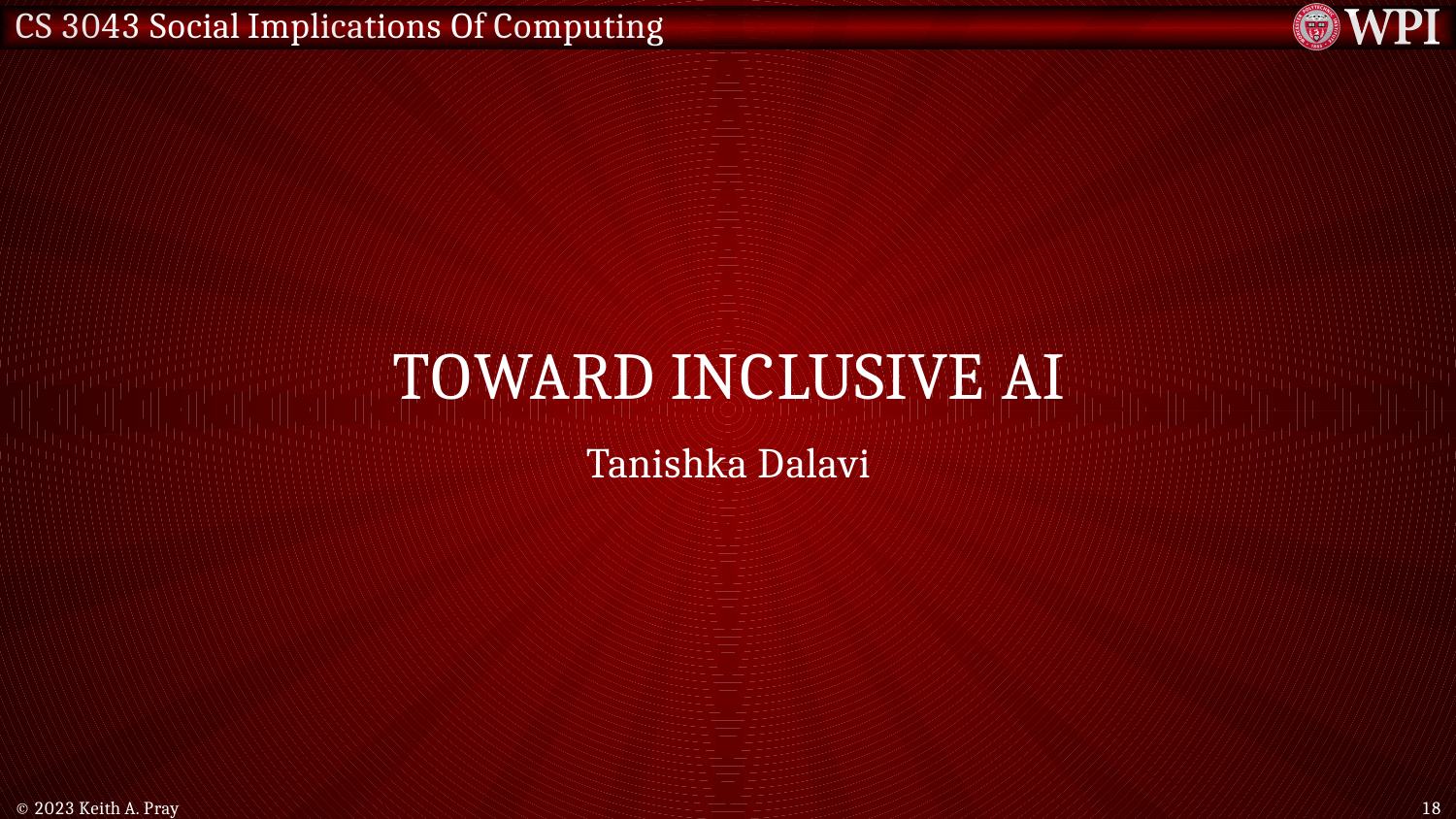

# Toward inclusive ai
Tanishka Dalavi
© 2023 Keith A. Pray
18